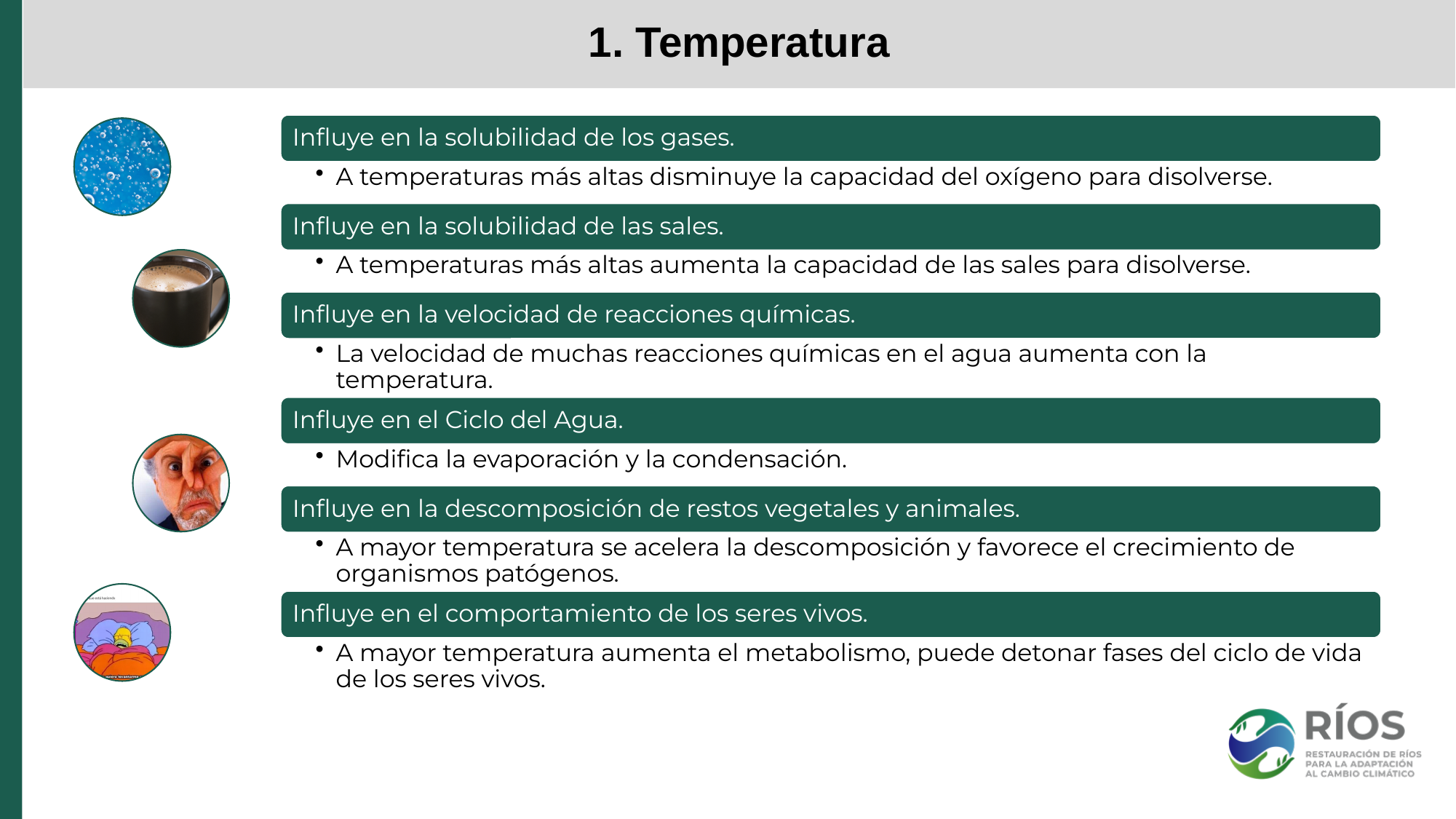

1. Temperatura
Influye en la solubilidad de los gases.
A temperaturas más altas disminuye la capacidad del oxígeno para disolverse.
Influye en la solubilidad de las sales.
A temperaturas más altas aumenta la capacidad de las sales para disolverse.
Influye en la velocidad de reacciones químicas.
La velocidad de muchas reacciones químicas en el agua aumenta con la temperatura.
Influye en el Ciclo del Agua.
Modifica la evaporación y la condensación.
Influye en la descomposición de restos vegetales y animales.
A mayor temperatura se acelera la descomposición y favorece el crecimiento de organismos patógenos.
Influye en el comportamiento de los seres vivos.
A mayor temperatura aumenta el metabolismo, puede detonar fases del ciclo de vida de los seres vivos.